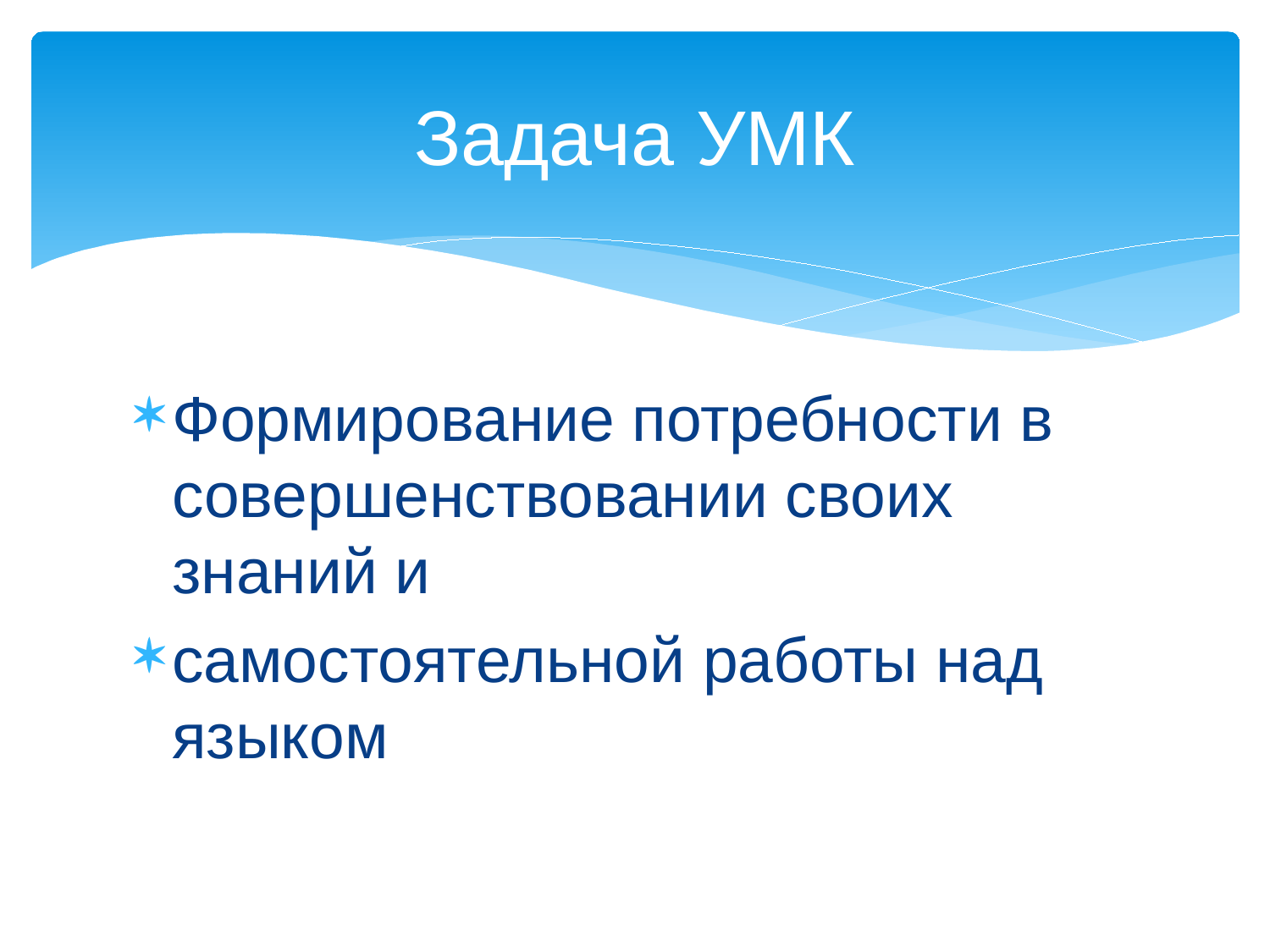

# Задача УМК
Формирование потребности в совершенствовании своих знаний и
самостоятельной работы над языком